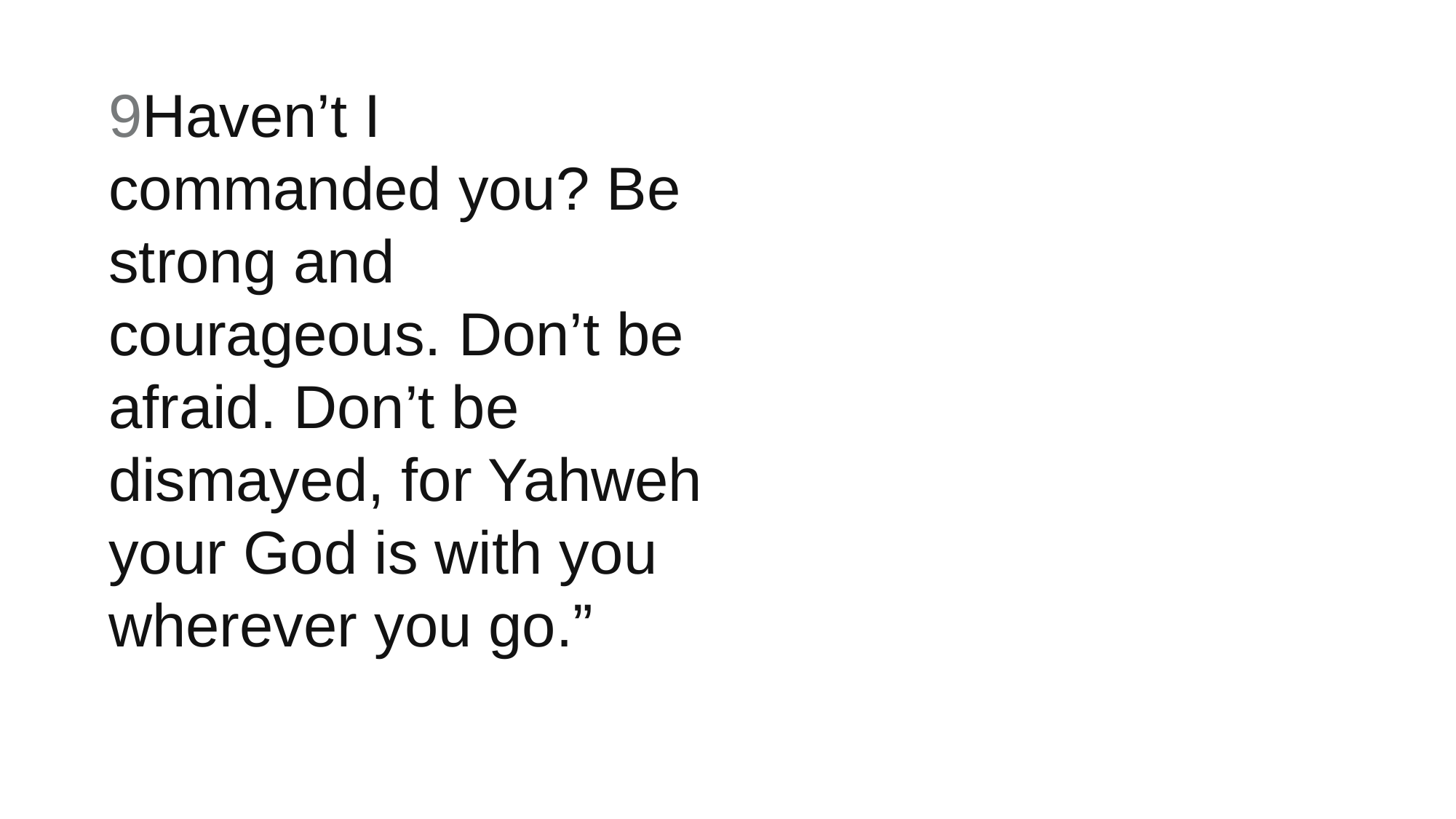

9Haven’t I commanded you? Be strong and courageous. Don’t be afraid. Don’t be dismayed, for Yahweh your God is with you wherever you go.”